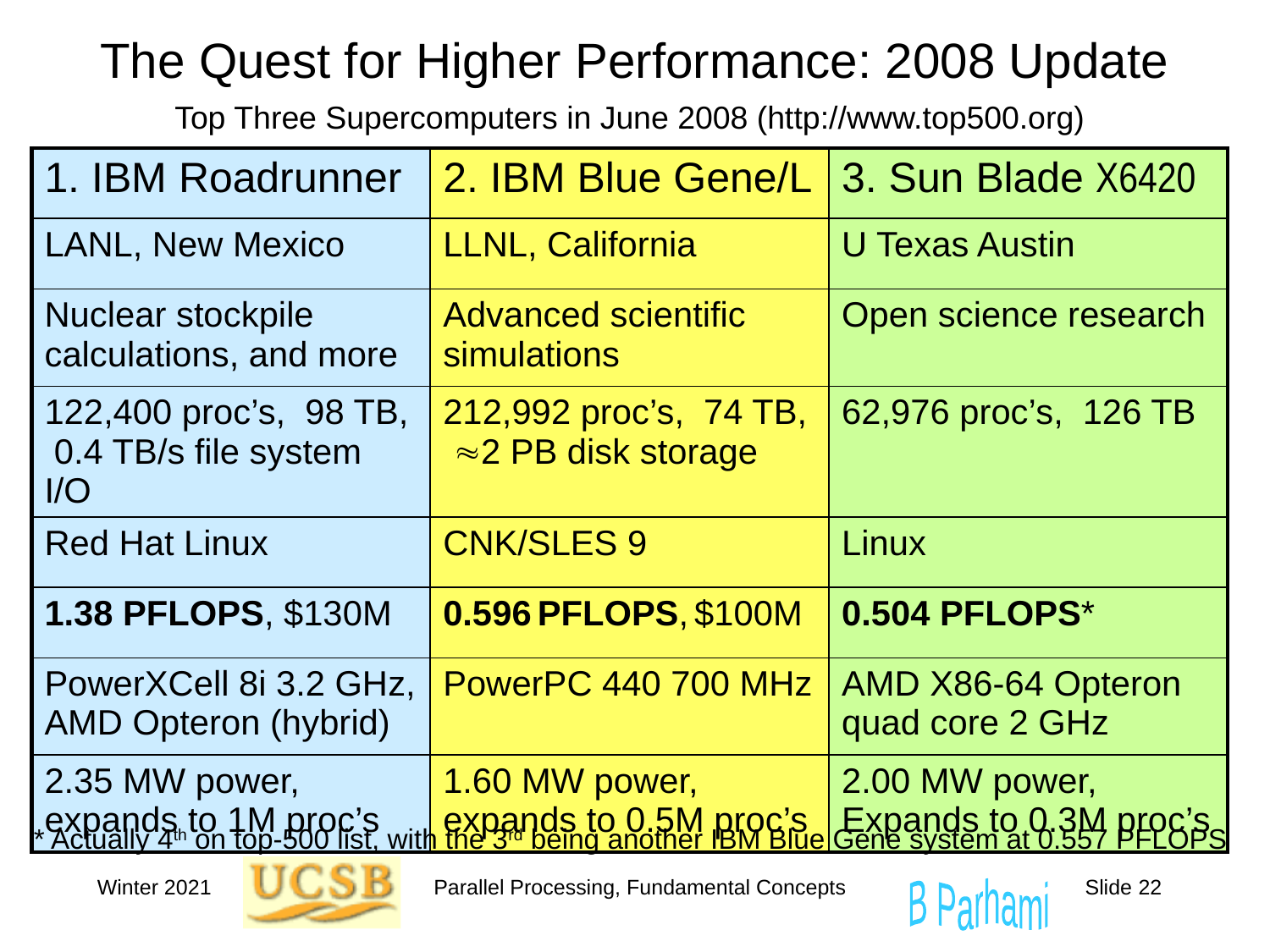

# The Quest for Higher Performance: 2008 Update
Top Three Supercomputers in June 2008 (http://www.top500.org)
| 1. IBM Roadrunner | 2. IBM Blue Gene/L | 3. Sun Blade X6420 |
| --- | --- | --- |
| LANL, New Mexico | LLNL, California | U Texas Austin |
| Nuclear stockpile calculations, and more | Advanced scientific simulations | Open science research |
| 122,400 proc’s, 98 TB, 0.4 TB/s file system I/O | 212,992 proc’s, 74 TB, ≈2 PB disk storage | 62,976 proc’s, 126 TB |
| Red Hat Linux | CNK/SLES 9 | Linux |
| 1.38 PFLOPS, $130M | 0.596 PFLOPS, $100M | 0.504 PFLOPS\* |
| PowerXCell 8i 3.2 GHz, AMD Opteron (hybrid) | PowerPC 440 700 MHz | AMD X86-64 Opteron quad core 2 GHz |
| 2.35 MW power, expands to 1M proc’s | 1.60 MW power, expands to 0.5M proc’s | 2.00 MW power, Expands to 0.3M proc’s |
* Actually 4th on top-500 list, with the 3rd being another IBM Blue Gene system at 0.557 PFLOPS
Winter 2021
Parallel Processing, Fundamental Concepts
Slide 22